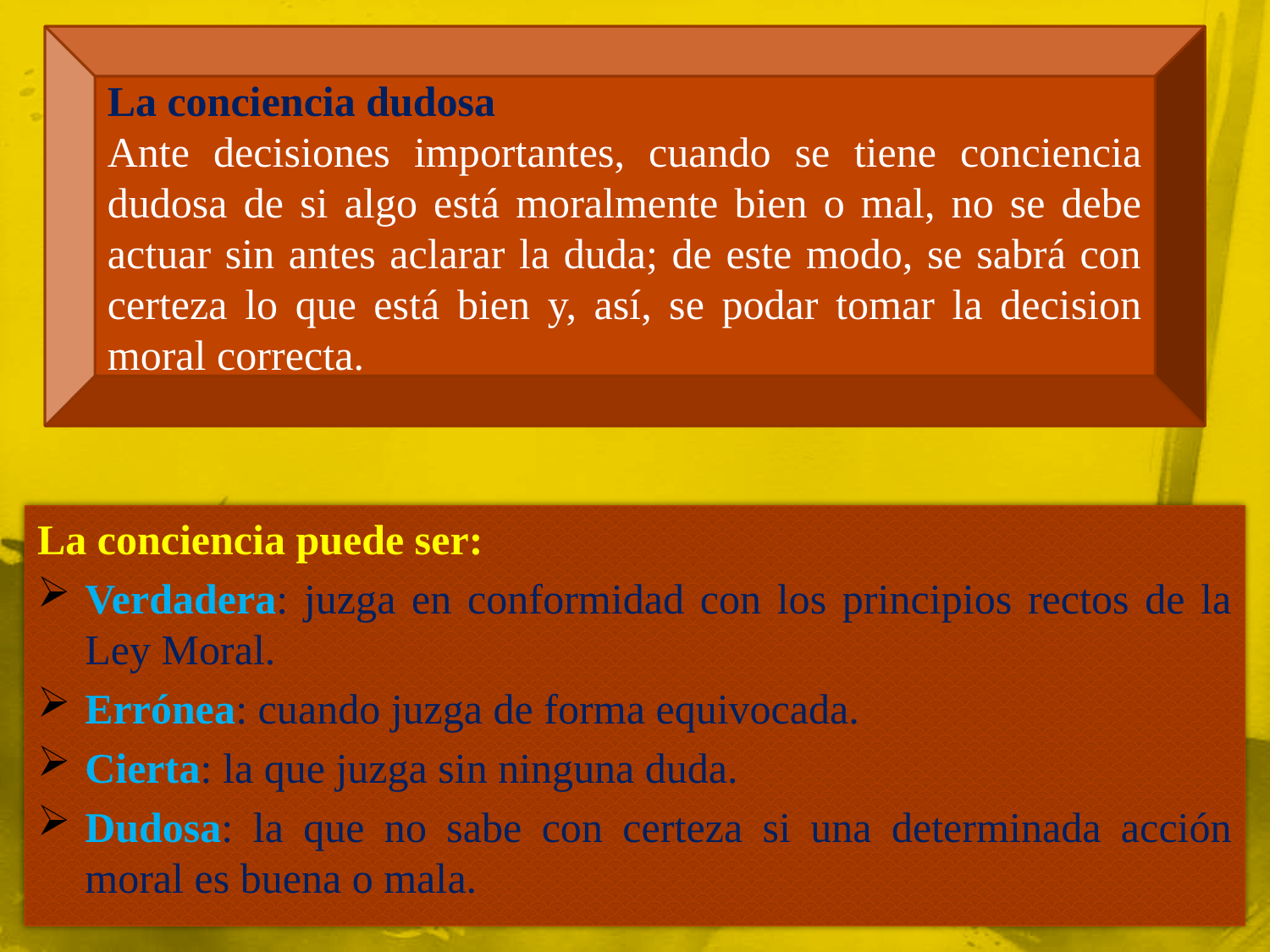

La conciencia dudosa
Ante decisiones importantes, cuando se tiene conciencia dudosa de si algo está moralmente bien o mal, no se debe actuar sin antes aclarar la duda; de este modo, se sabrá con certeza lo que está bien y, así, se podar tomar la decision moral correcta.
La conciencia puede ser:
Verdadera: juzga en conformidad con los principios rectos de la Ley Moral.
Errónea: cuando juzga de forma equivocada.
Cierta: la que juzga sin ninguna duda.
Dudosa: la que no sabe con certeza si una determinada acción moral es buena o mala.